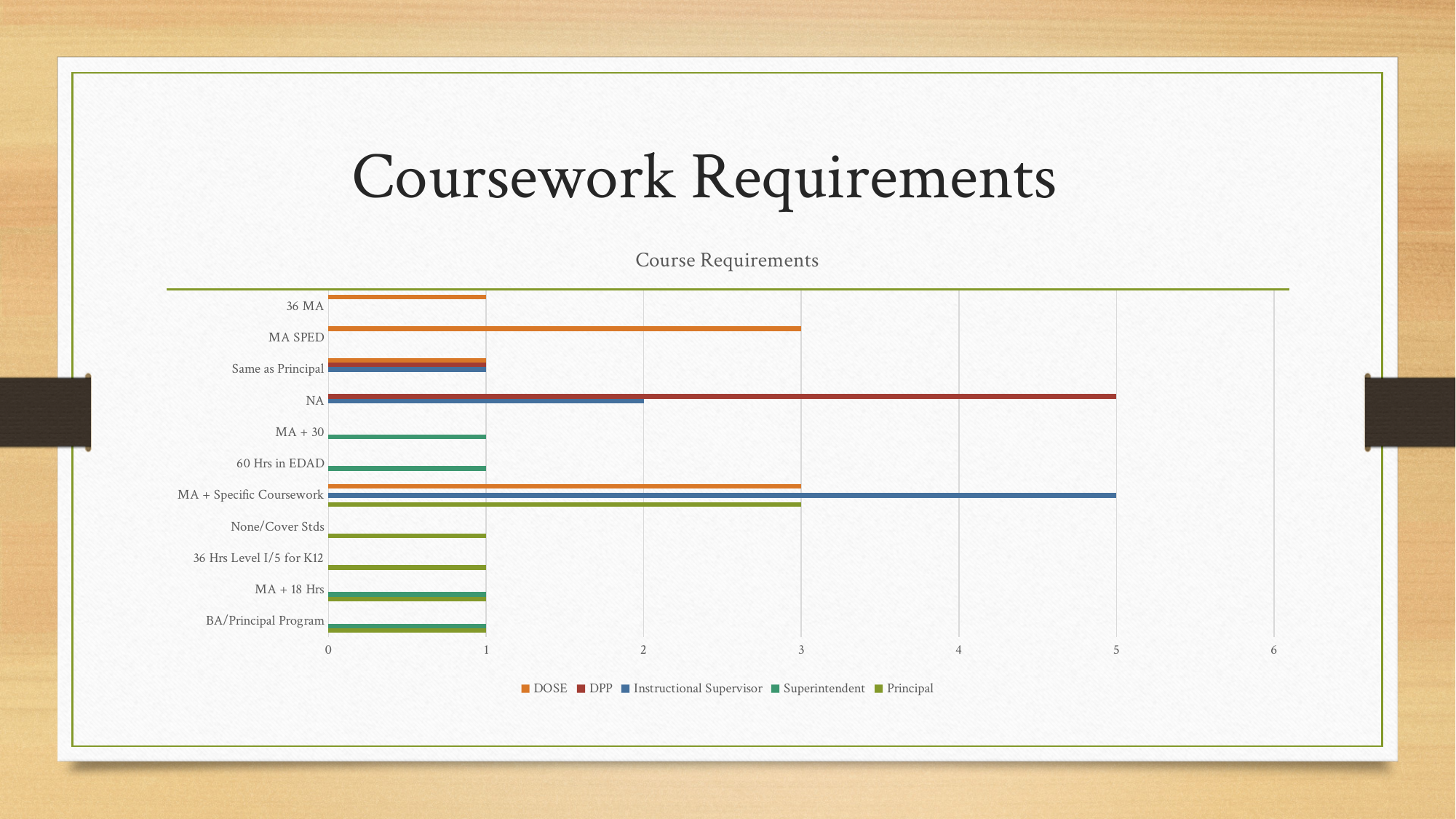

# Coursework Requirements

### Chart: Course Requirements

| Category | Principal | Superintendent | Instructional Supervisor | DPP | DOSE |
|---|---|---|---|---|---|
| BA/Principal Program | 1.0 | 1.0 | None | None | None |
| MA + 18 Hrs | 1.0 | 1.0 | None | None | None |
| 36 Hrs Level I/5 for K12 | 1.0 | None | None | None | None |
| None/Cover Stds | 1.0 | None | None | None | None |
| MA + Specific Coursework | 3.0 | None | 5.0 | None | 3.0 |
| 60 Hrs in EDAD | None | 1.0 | None | None | None |
| MA + 30 | None | 1.0 | None | None | None |
| NA | None | None | 2.0 | 5.0 | None |
| Same as Principal | None | None | 1.0 | 1.0 | 1.0 |
| MA SPED | None | None | None | None | 3.0 |
| 36 MA | None | None | None | None | 1.0 |